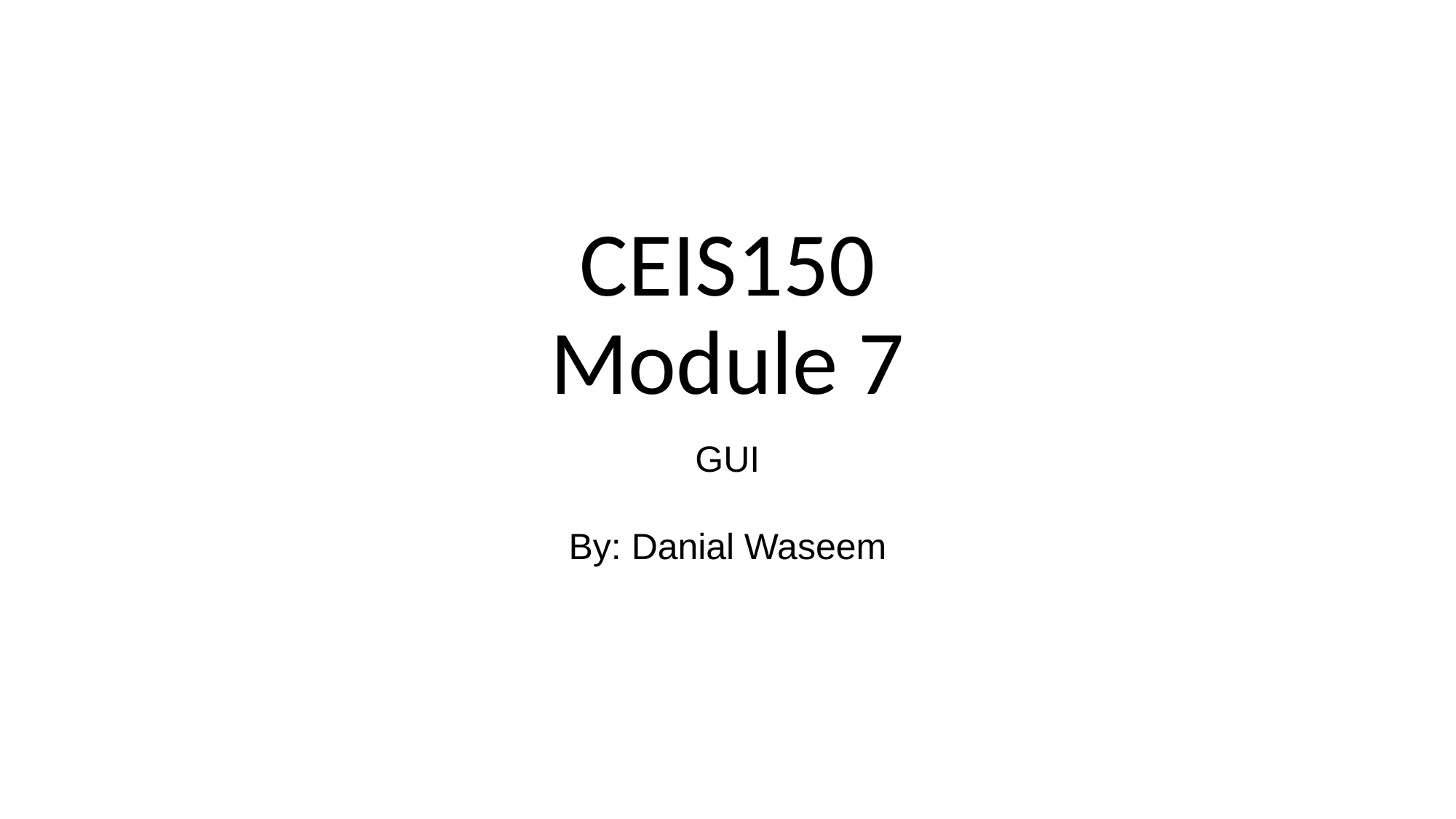

# CEIS150 Module 7
GUI

By: Danial Waseem